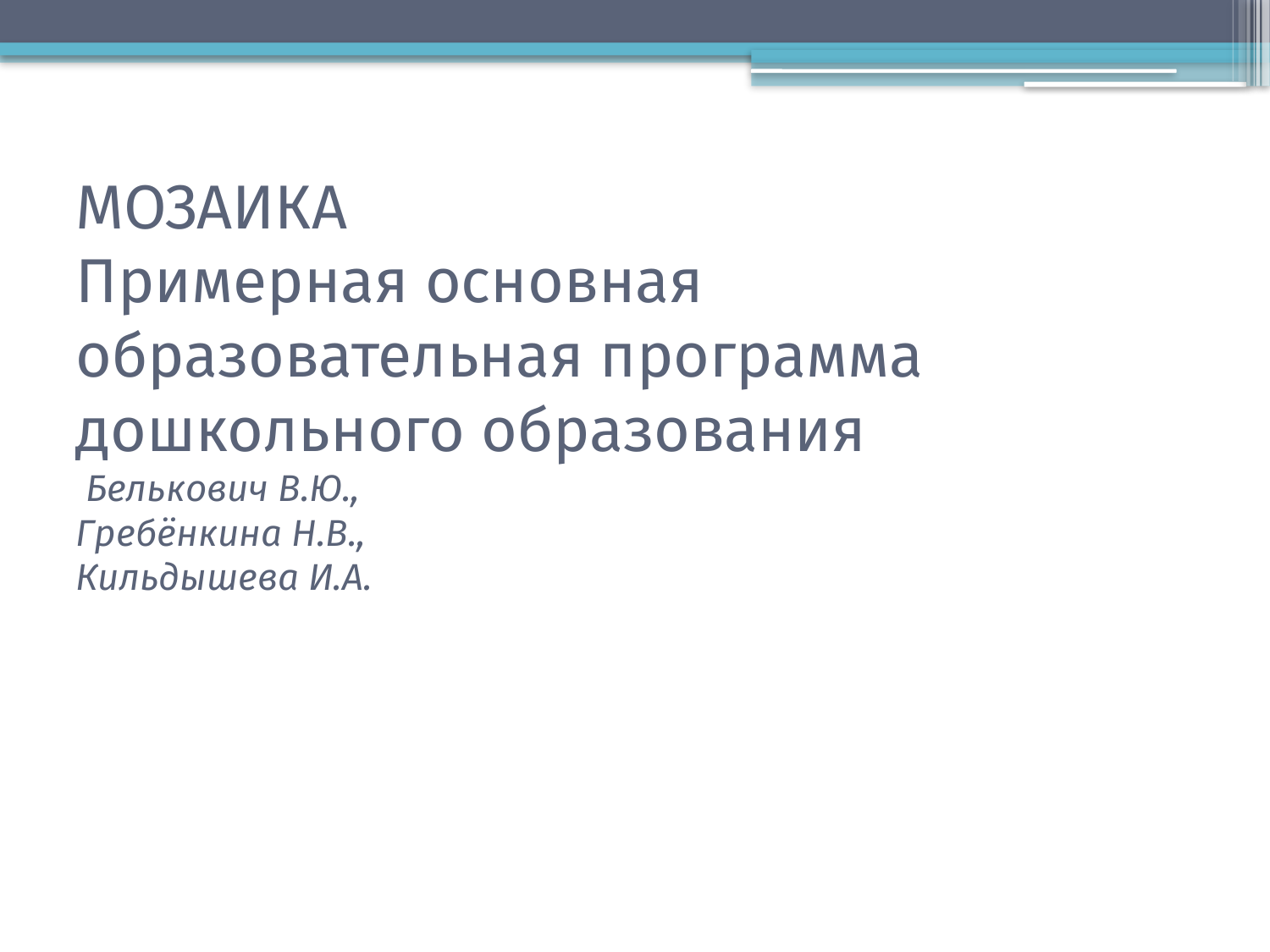

# МОЗАИКА Примерная основная образовательная программа дошкольного образования Белькович В.Ю., Гребёнкина Н.В., Кильдышева И.А.